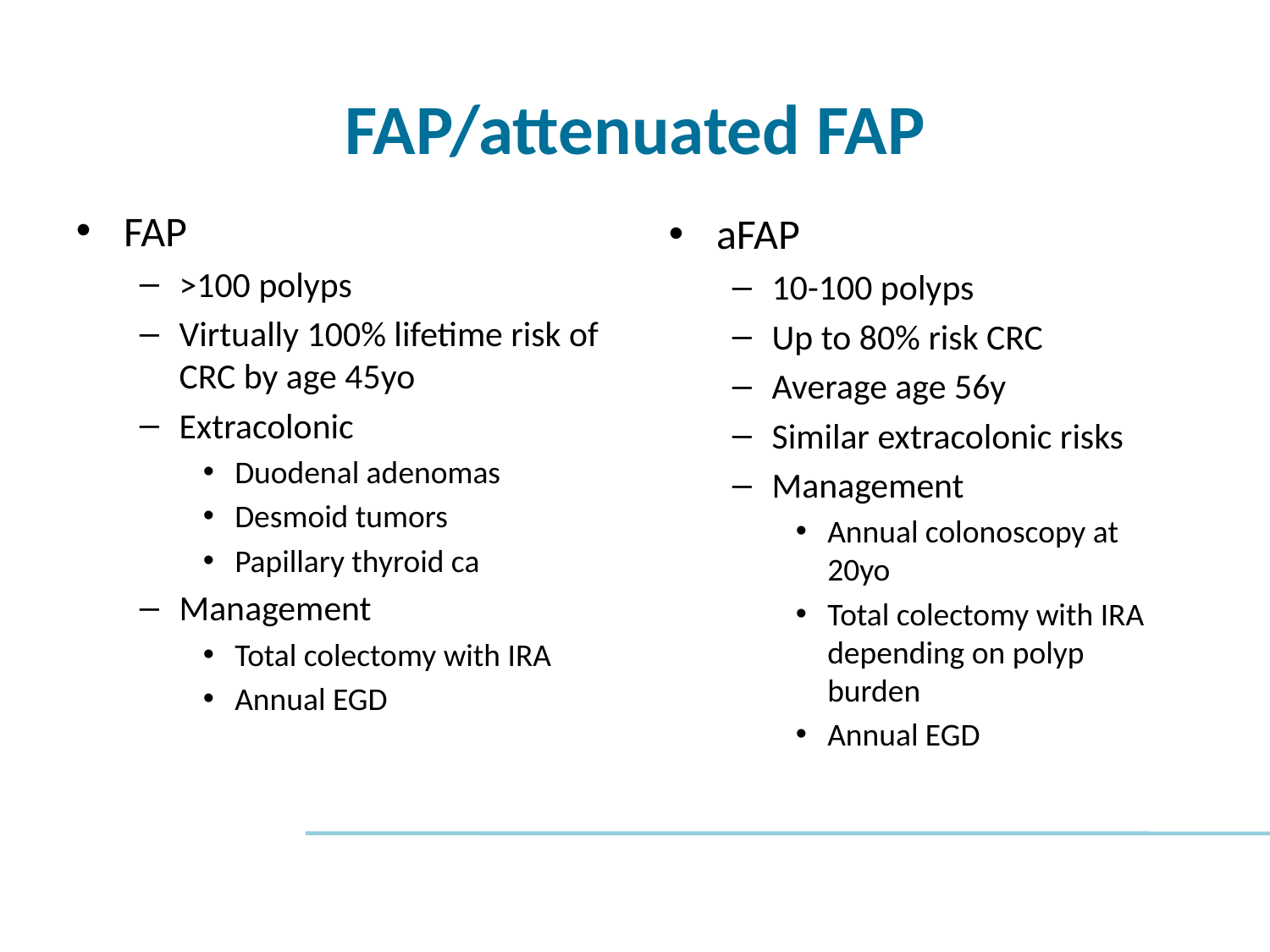

# FAP/attenuated FAP
FAP
>100 polyps
Virtually 100% lifetime risk of CRC by age 45yo
Extracolonic
Duodenal adenomas
Desmoid tumors
Papillary thyroid ca
Management
Total colectomy with IRA
Annual EGD

aFAP
10-100 polyps
Up to 80% risk CRC
Average age 56y
Similar extracolonic risks
Management
Annual colonoscopy at 20yo
Total colectomy with IRA depending on polyp burden
Annual EGD